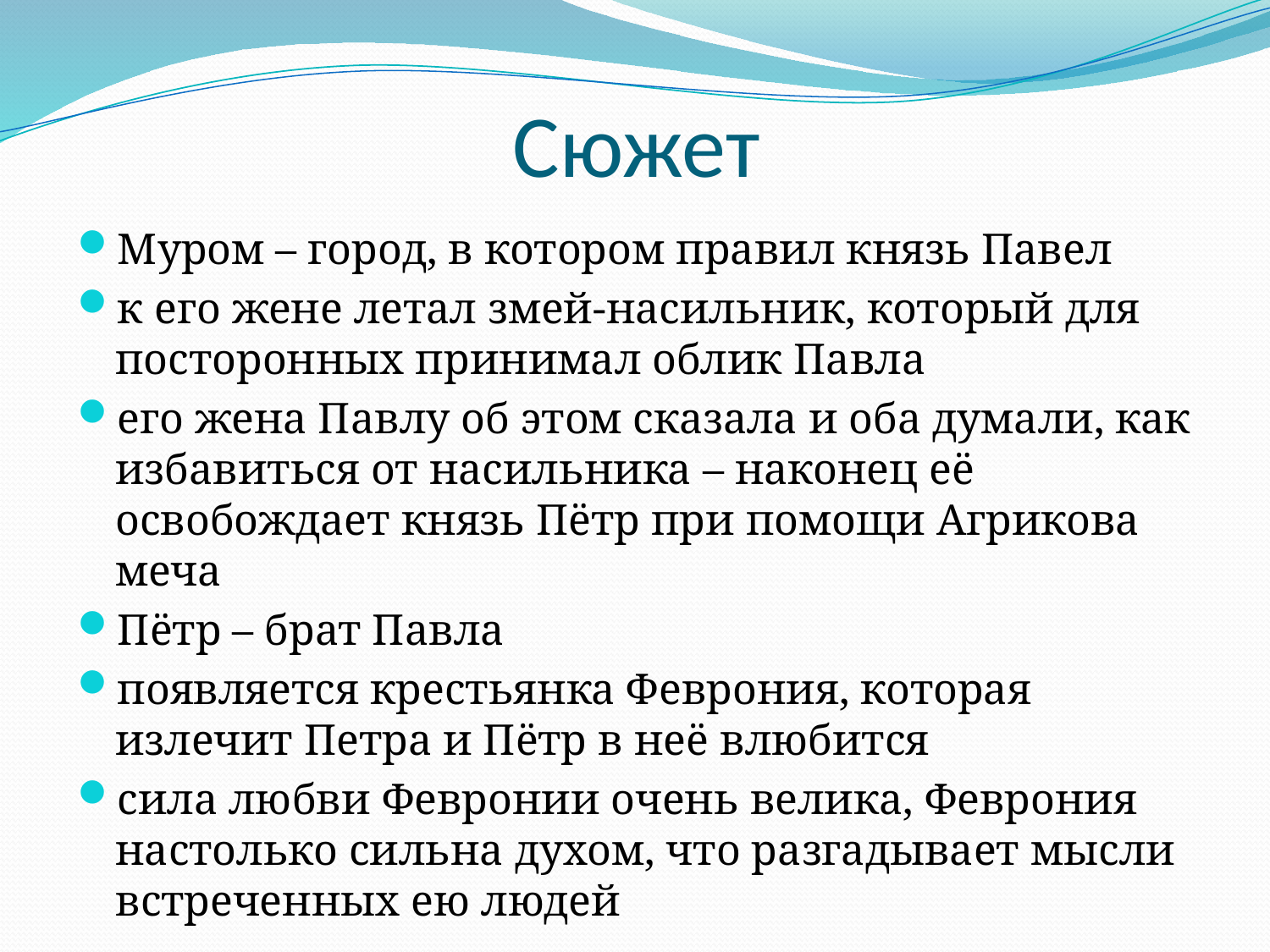

# Сюжет
Муром – город, в котором правил князь Павел
к его жене летал змей-насильник, который для посторонных принимал облик Павла
его жена Павлу об этом сказала и оба думали, как избавиться от насильника – наконец её освобождает князь Пётр при помощи Агрикова меча
Пётр – брат Павла
появляется крестьянка Феврония, которая излечит Петра и Пётр в неё влюбится
сила любви Февронии очень велика, Феврония настолько сильна духом, что разгадывает мысли встреченных ею людей